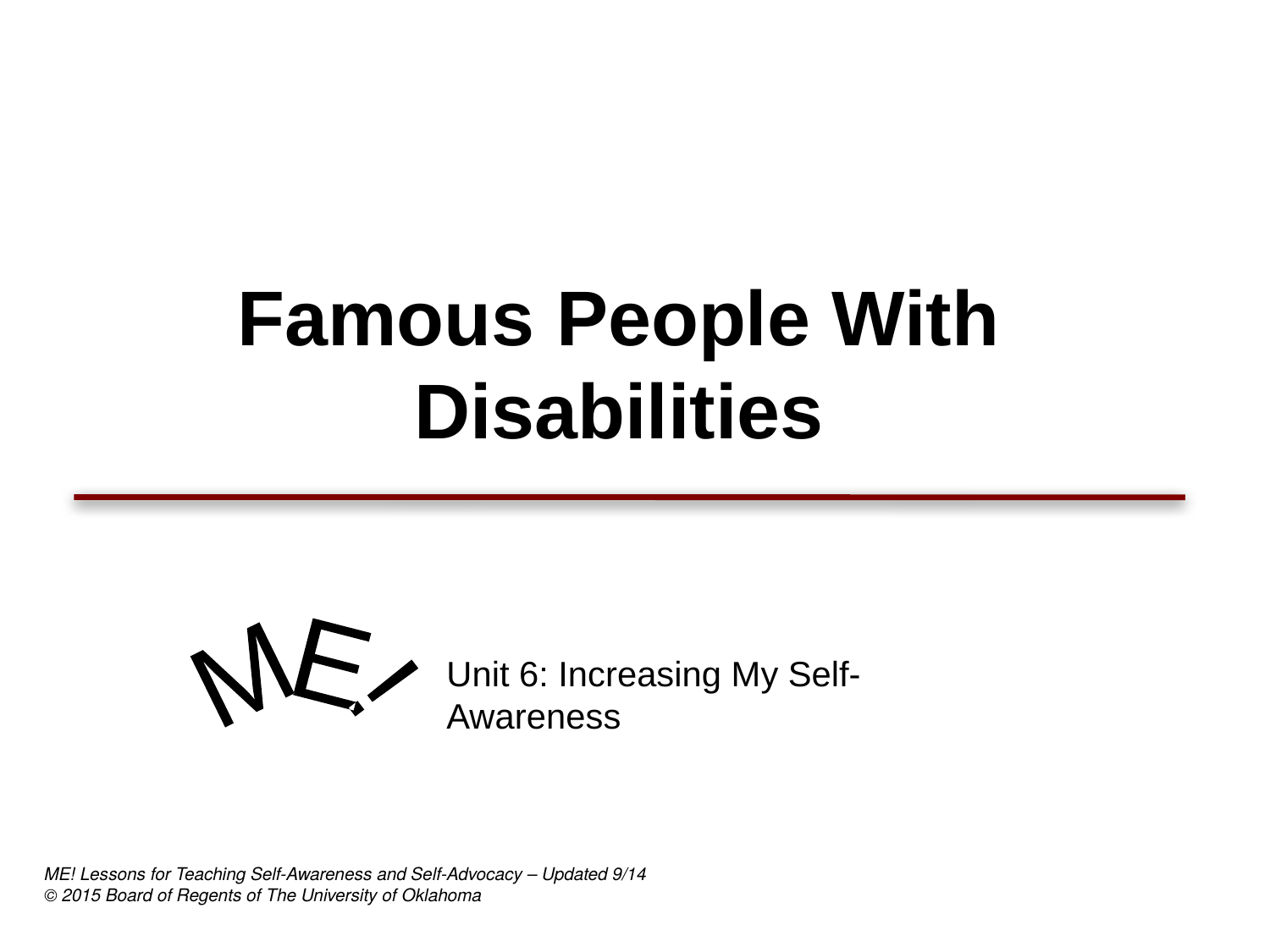

# Famous People With Disabilities
Unit 6: Increasing My Self-Awareness
ME!
ME! Lessons for Teaching Self-Awareness and Self-Advocacy – Updated 9/14
© 2015 Board of Regents of The University of Oklahoma